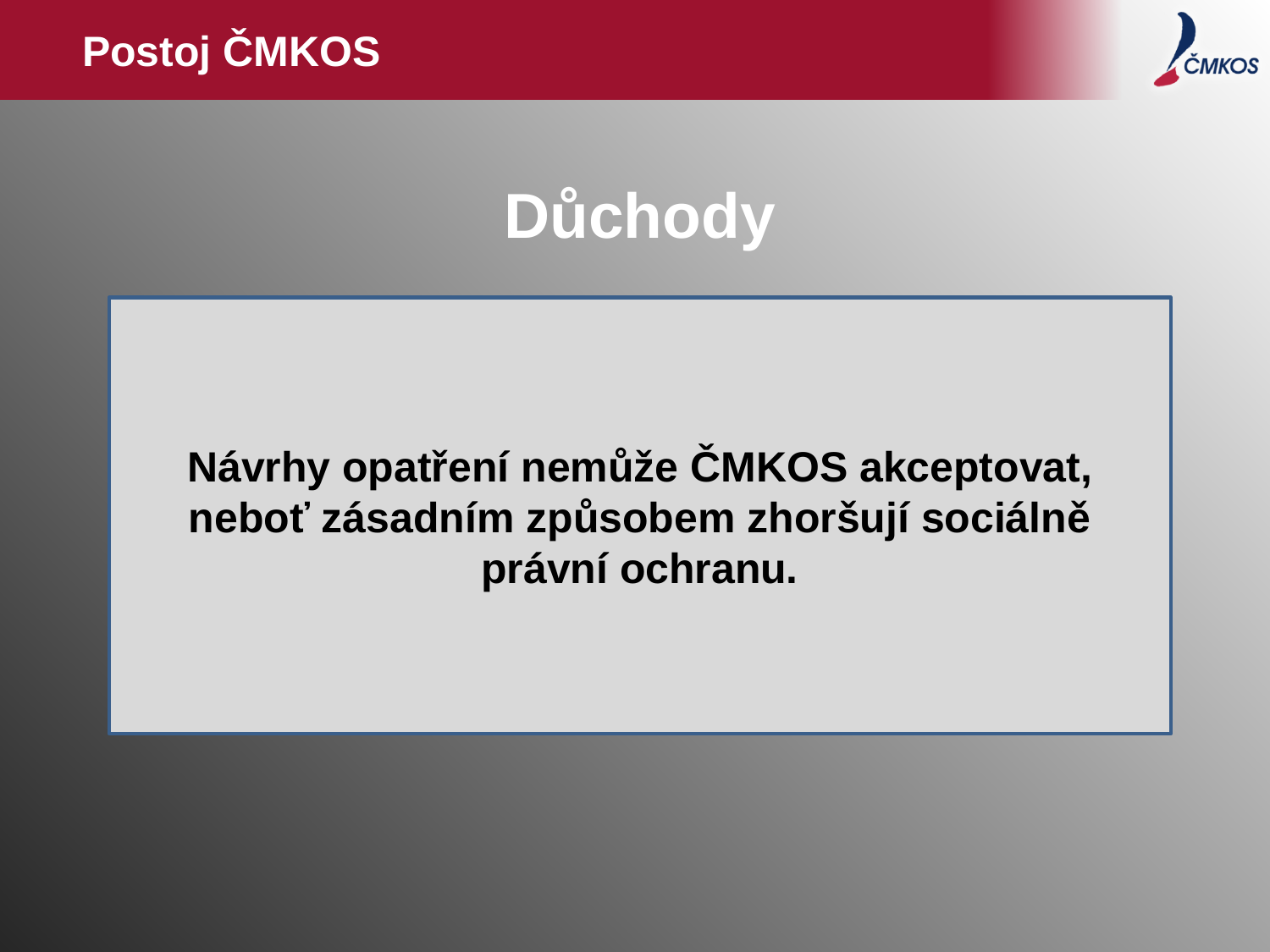

# Postoj ČMKOS
Důchody
Návrhy opatření nemůže ČMKOS akceptovat, neboť zásadním způsobem zhoršují sociálně právní ochranu.